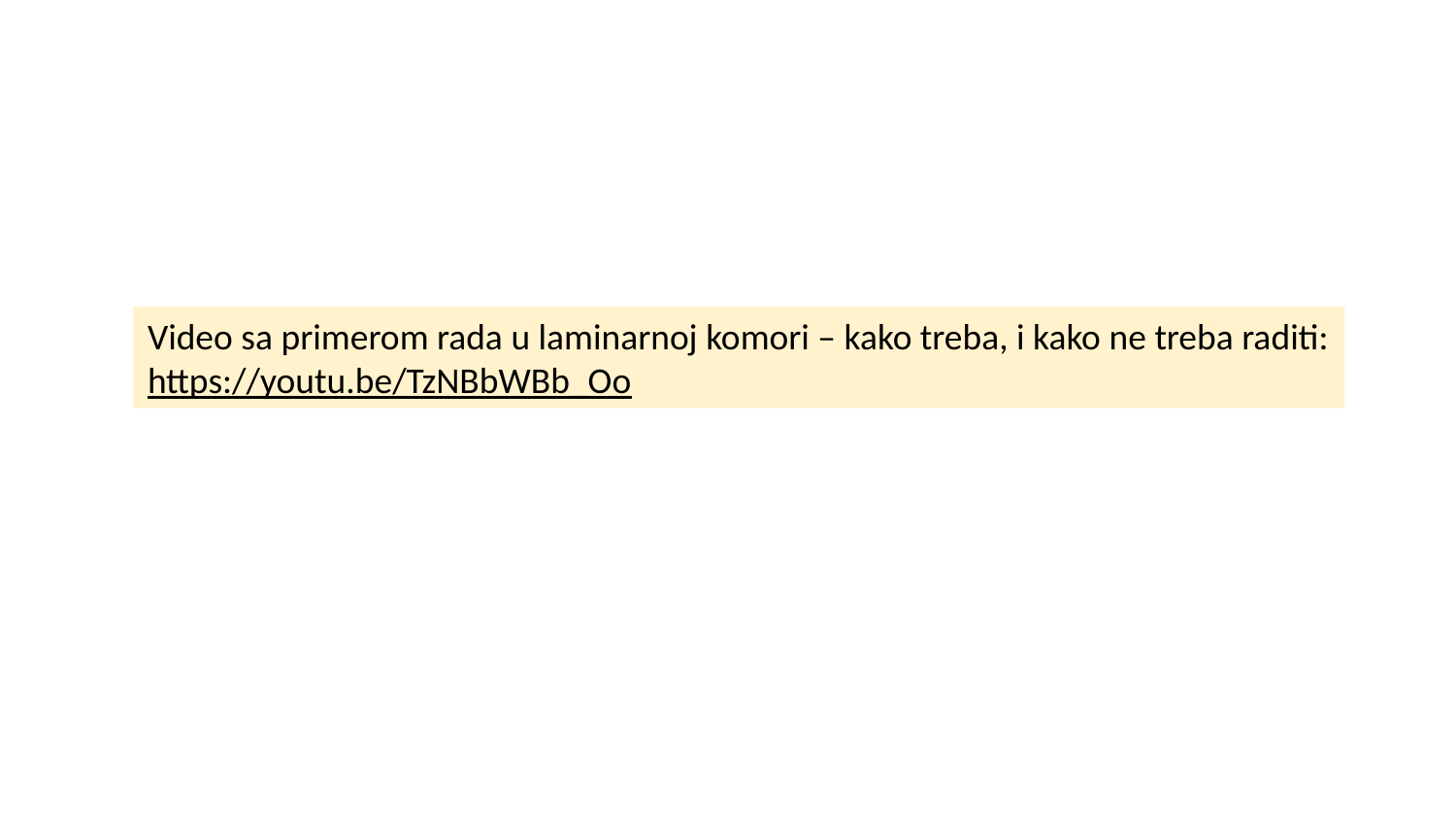

Video sa primerom rada u laminarnoj komori – kako treba, i kako ne treba raditi:
https://youtu.be/TzNBbWBb_Oo